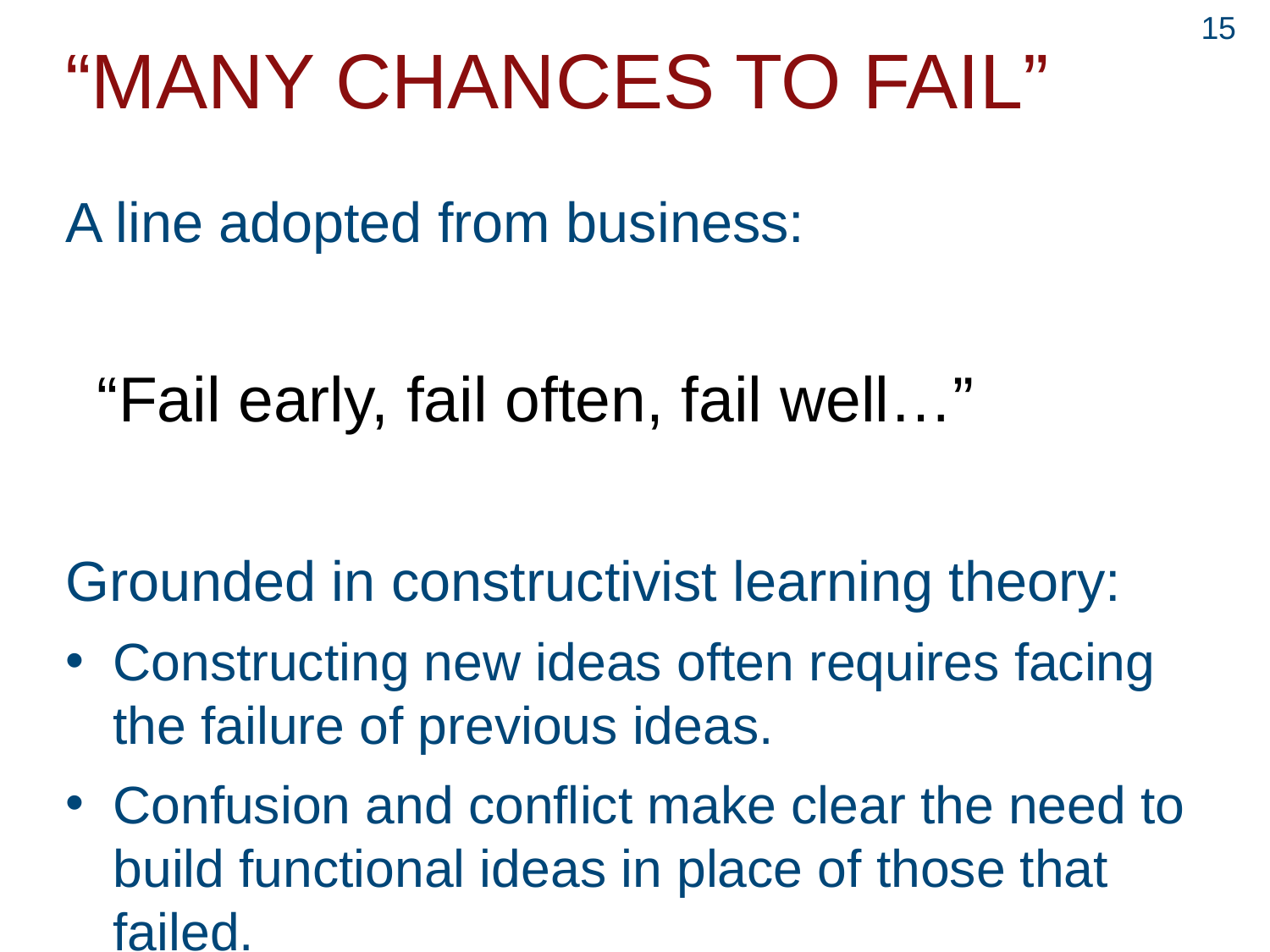

15
# “Many Chances to Fail”
A line adopted from business:
“Fail early, fail often, fail well…”
Grounded in constructivist learning theory:
Constructing new ideas often requires facing the failure of previous ideas.
Confusion and conflict make clear the need to build functional ideas in place of those that failed.